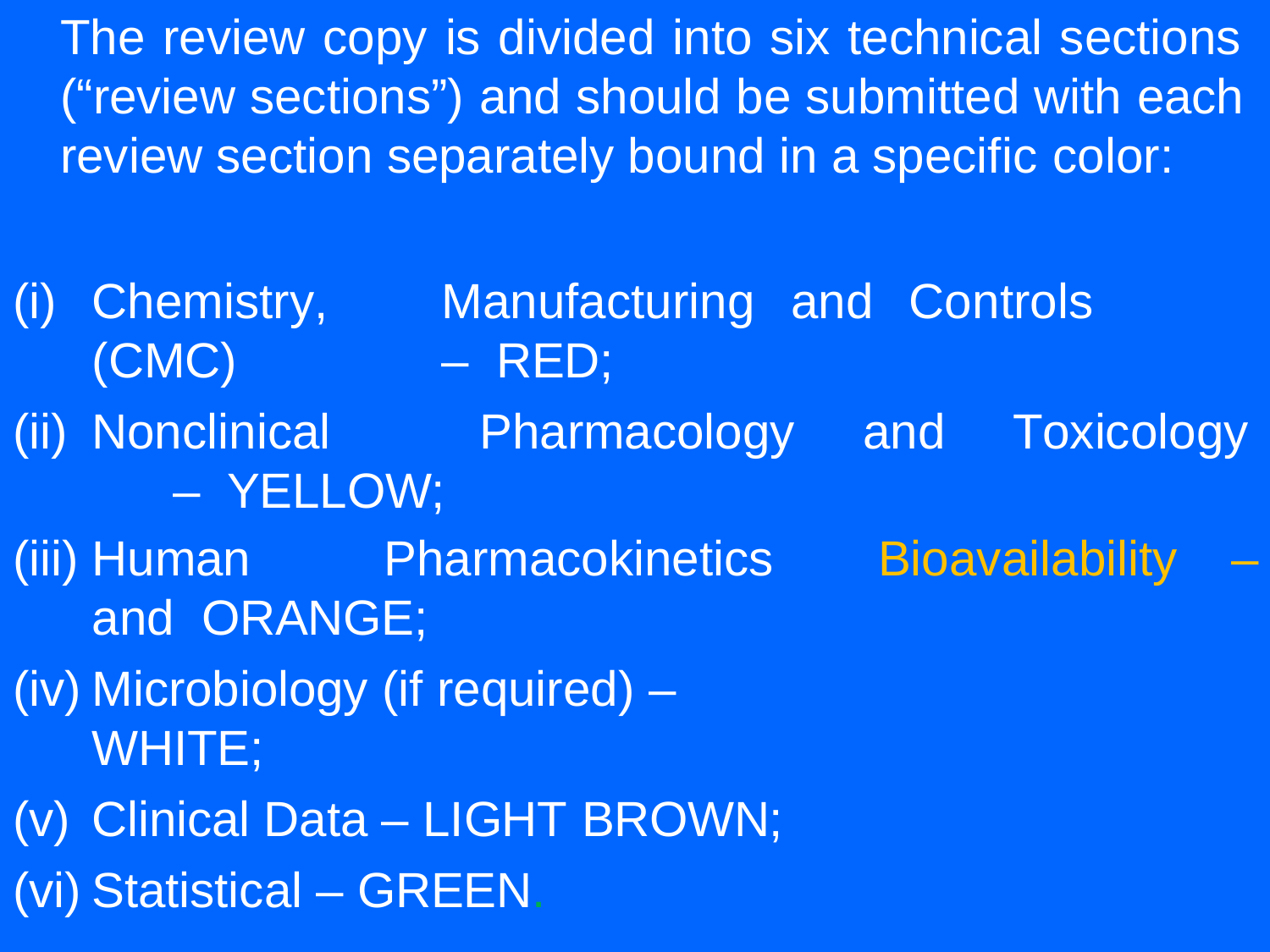

The review copy is divided into six technical sections  (“review sections”) and should be submitted with each  review section separately bound in a specific color:

Chemistry,	Manufacturing	and	Controls	(CMC)	–  RED;
Nonclinical	Pharmacology	and	Toxicology	–  YELLOW;
Human	Pharmacokinetics	and  ORANGE;
Microbiology (if required) – WHITE;
Clinical Data – LIGHT BROWN;
Statistical – GREEN.
Bioavailability	–